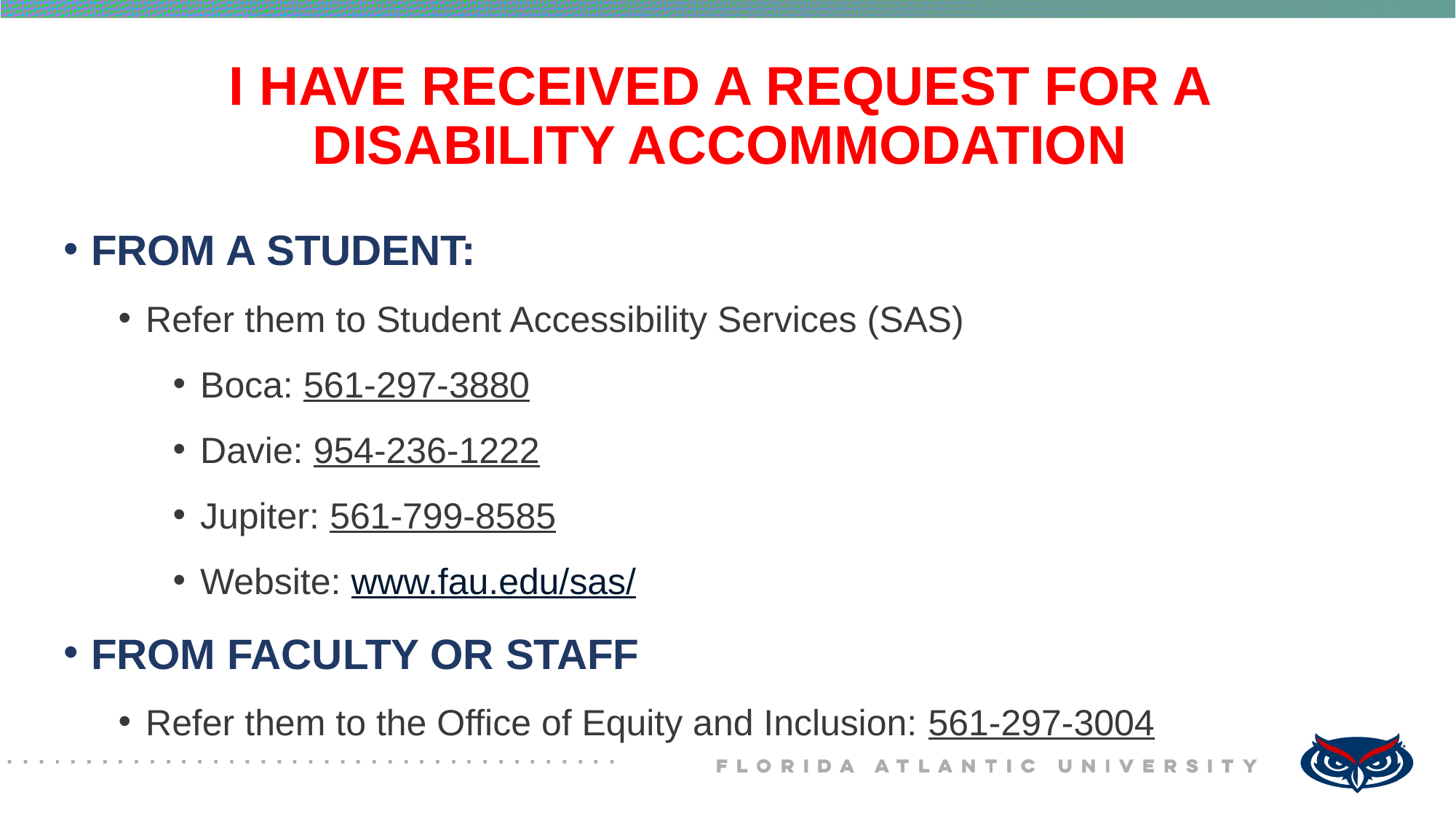

# I HAVE RECEIVED A REQUEST FOR A DISABILITY ACCOMMODATION
FROM A STUDENT:
Refer them to Student Accessibility Services (SAS)
Boca: 561-297-3880
Davie: 954-236-1222
Jupiter: 561-799-8585
Website: www.fau.edu/sas/
FROM FACULTY OR STAFF
Refer them to the Office of Equity and Inclusion: 561-297-3004